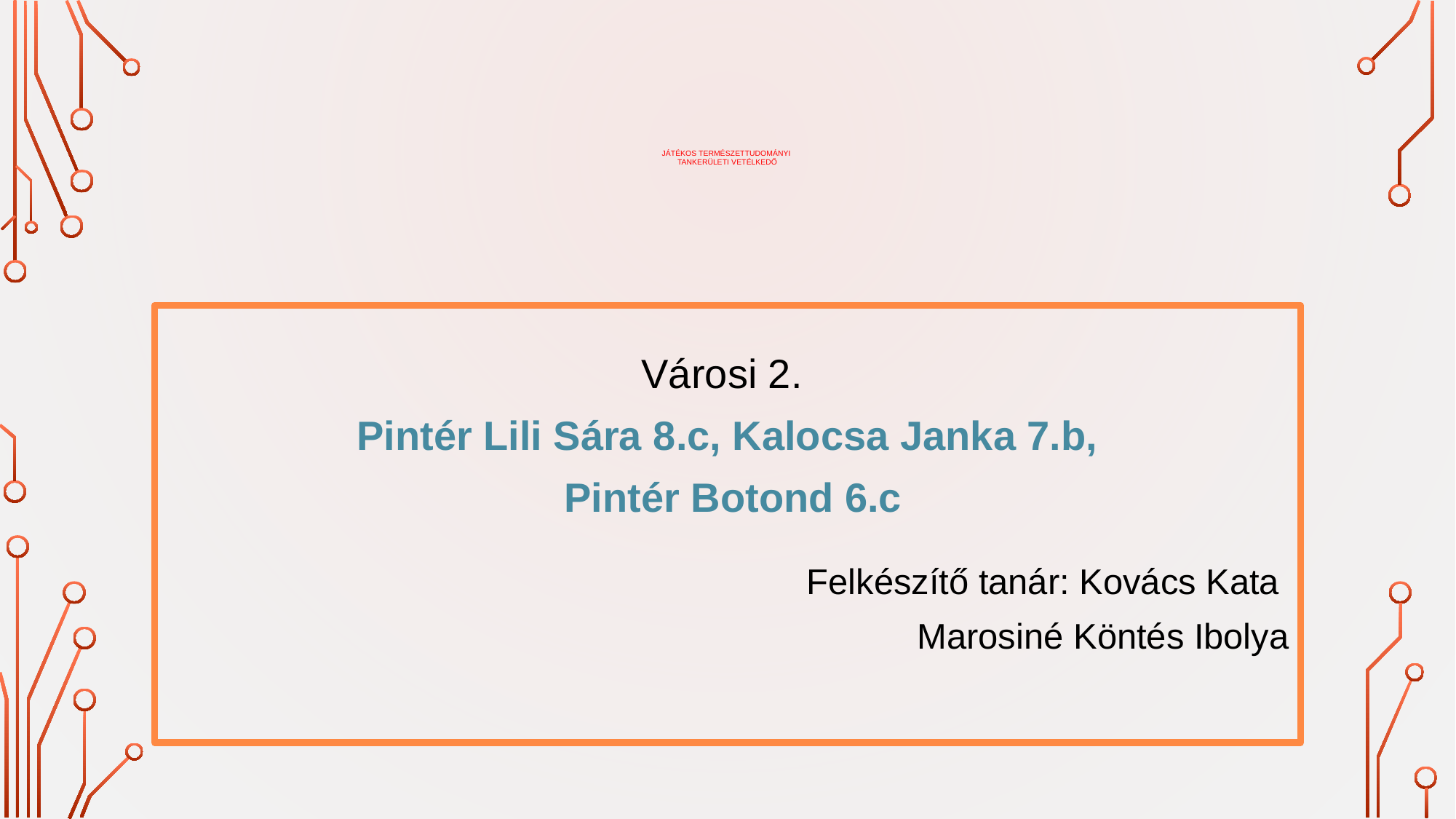

# Játékos Természettudományi Tankerületi Vetélkedő

Városi 2.
Pintér Lili Sára 8.c, Kalocsa Janka 7.b,
 Pintér Botond 6.c

Felkészítő tanár: Kovács Kata
Marosiné Köntés Ibolya